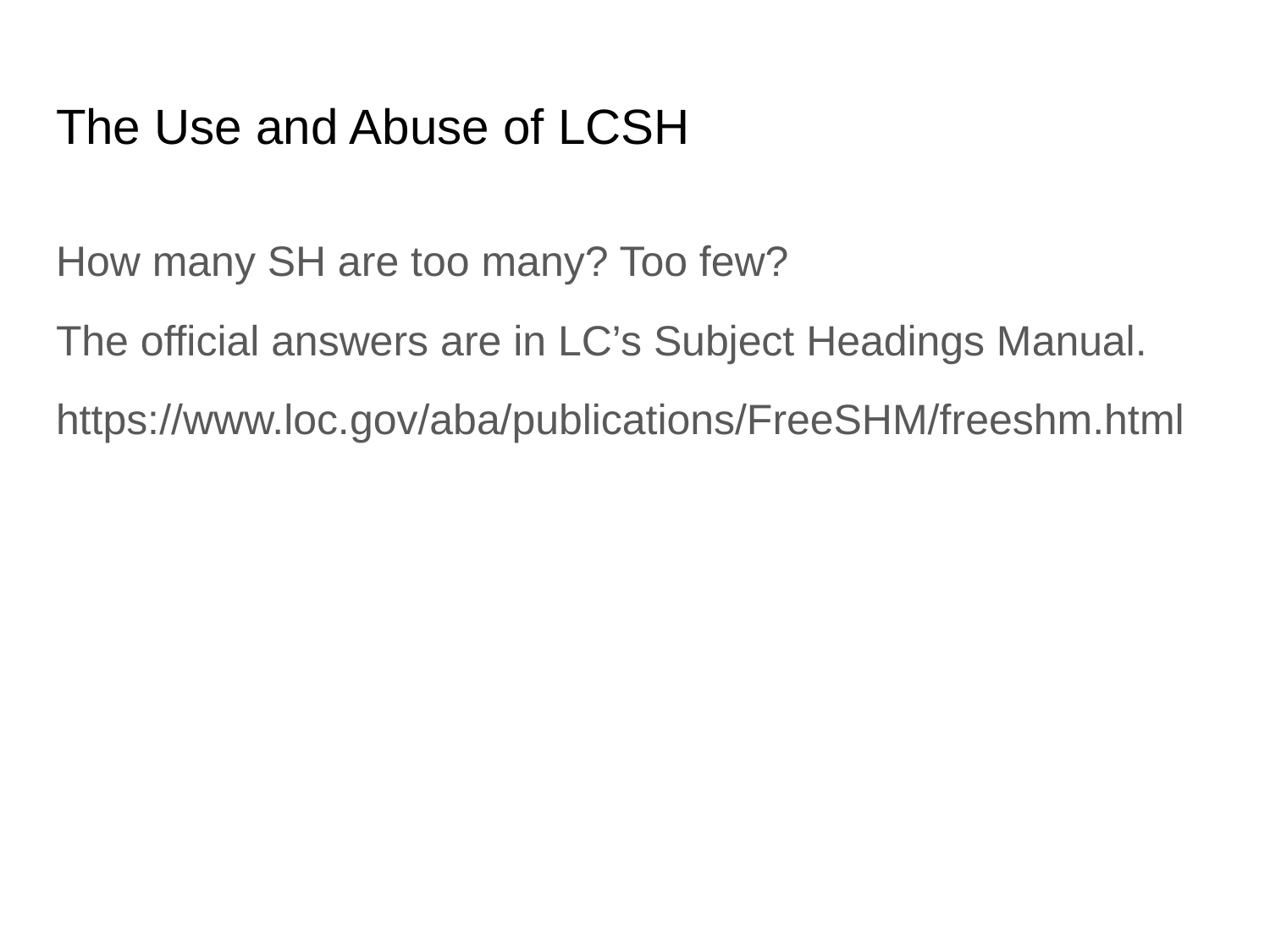

# The Use and Abuse of LCSH
How many SH are too many? Too few?
The official answers are in LC’s Subject Headings Manual.
https://www.loc.gov/aba/publications/FreeSHM/freeshm.html